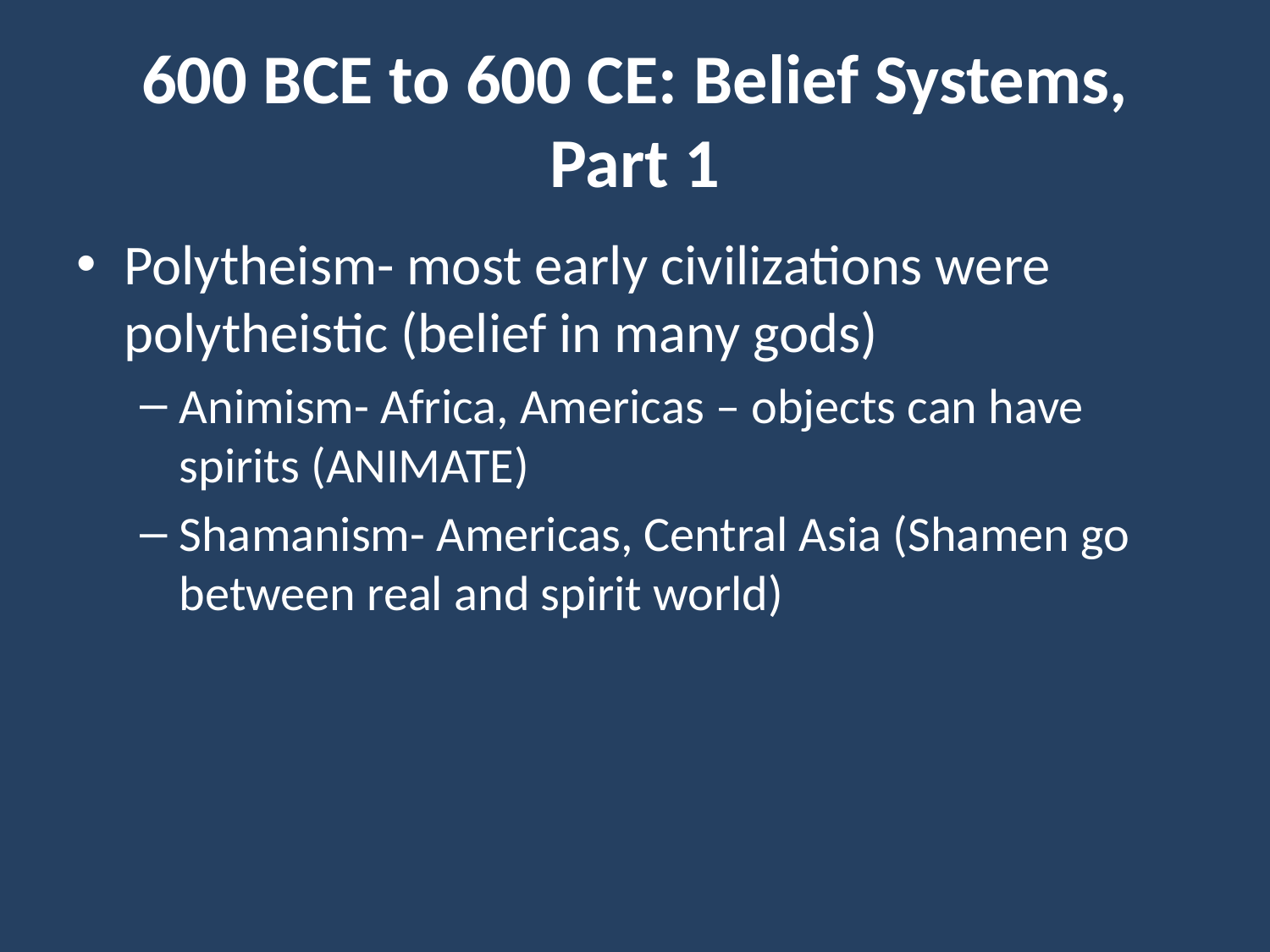

# 600 BCE to 600 CE: Belief Systems, Part 1
Polytheism- most early civilizations were polytheistic (belief in many gods)
Animism- Africa, Americas – objects can have spirits (ANIMATE)
Shamanism- Americas, Central Asia (Shamen go between real and spirit world)